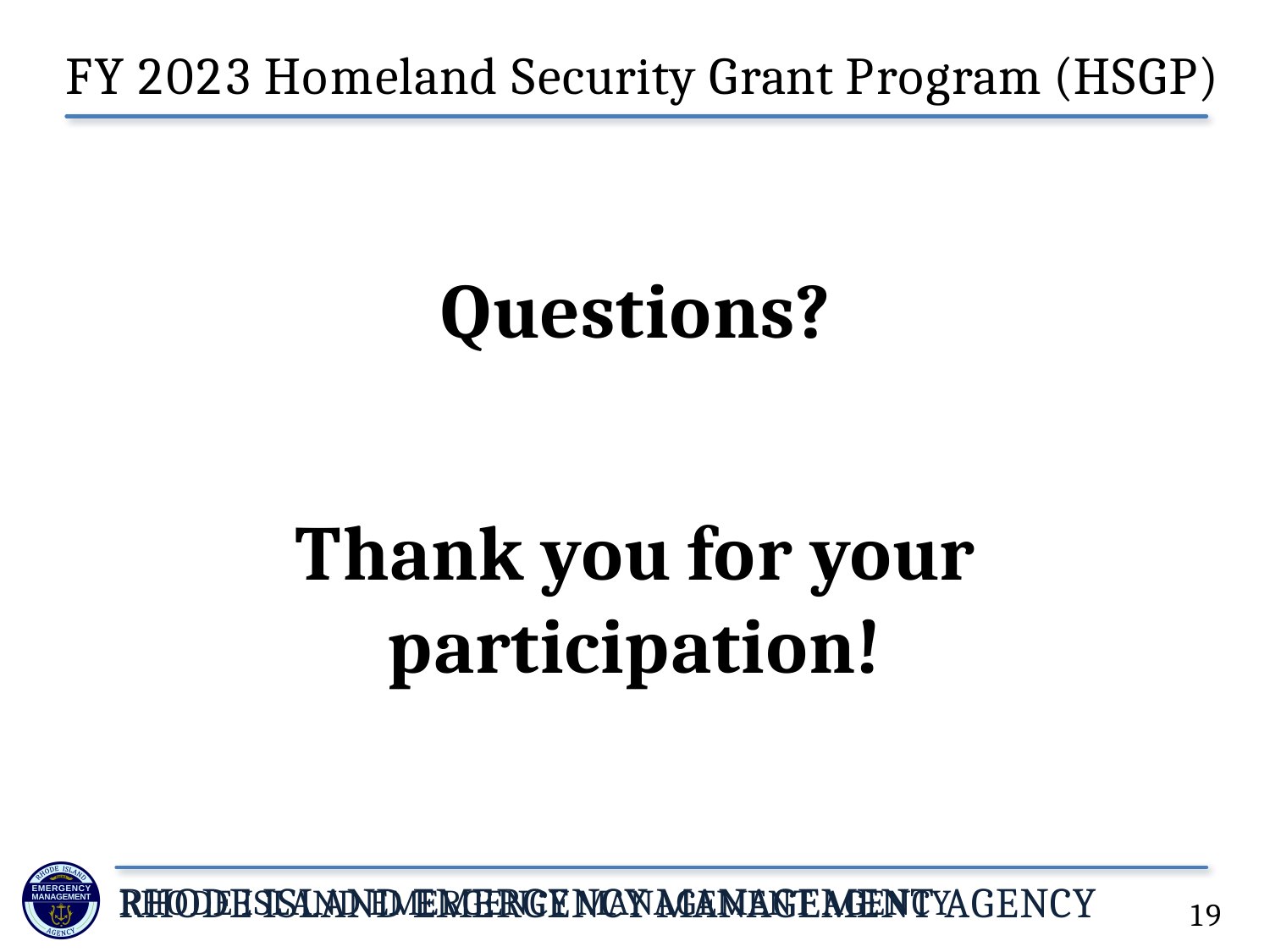

FY 2023 Homeland Security Grant Program (HSGP)
Questions?

Thank you for your participation!
19